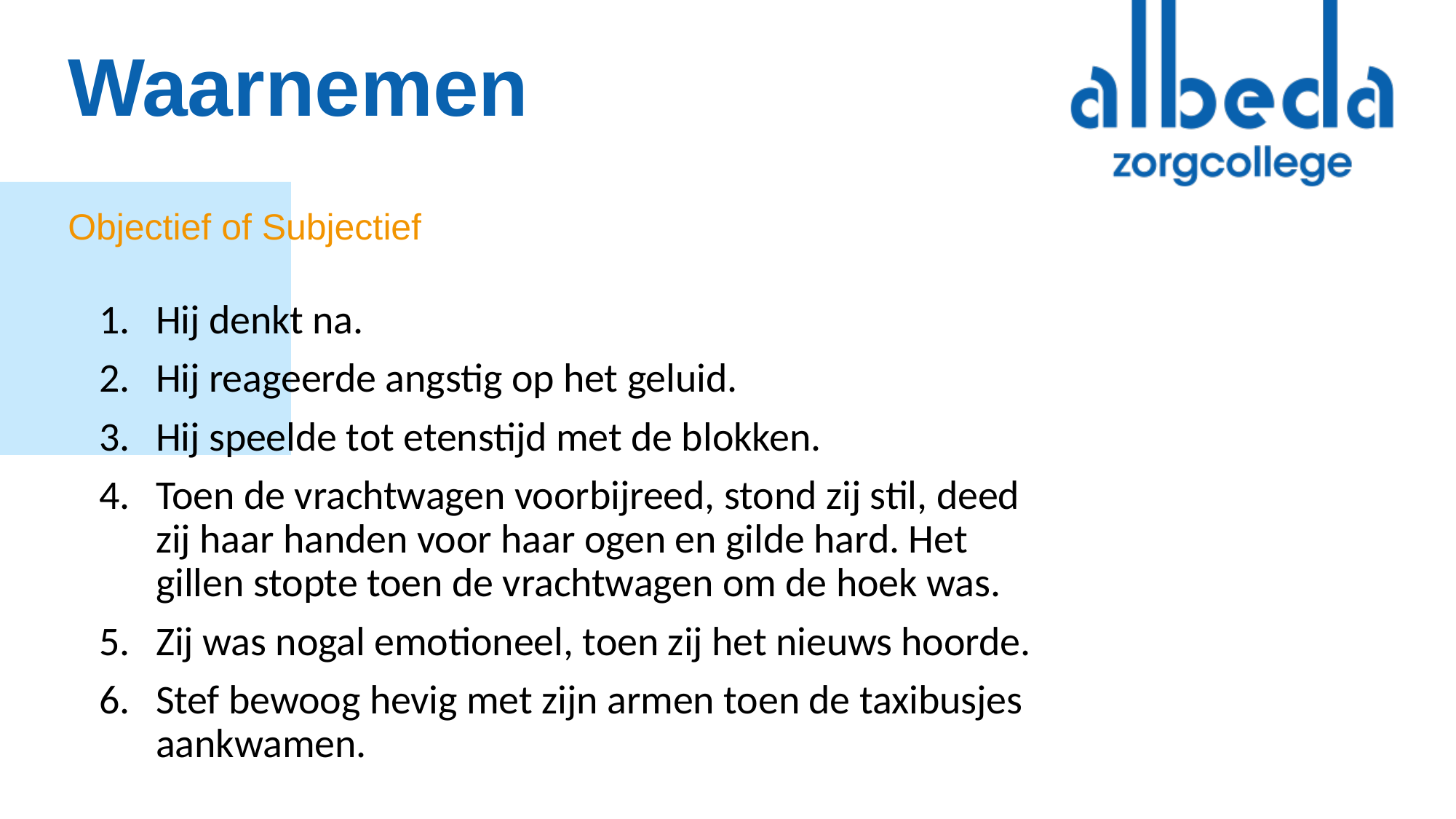

# Waarnemen
Objectief of Subjectief
Hij denkt na.
Hij reageerde angstig op het geluid.
Hij speelde tot etenstijd met de blokken.
Toen de vrachtwagen voorbijreed, stond zij stil, deed zij haar handen voor haar ogen en gilde hard. Het gillen stopte toen de vrachtwagen om de hoek was.
Zij was nogal emotioneel, toen zij het nieuws hoorde.
Stef bewoog hevig met zijn armen toen de taxibusjes aankwamen.